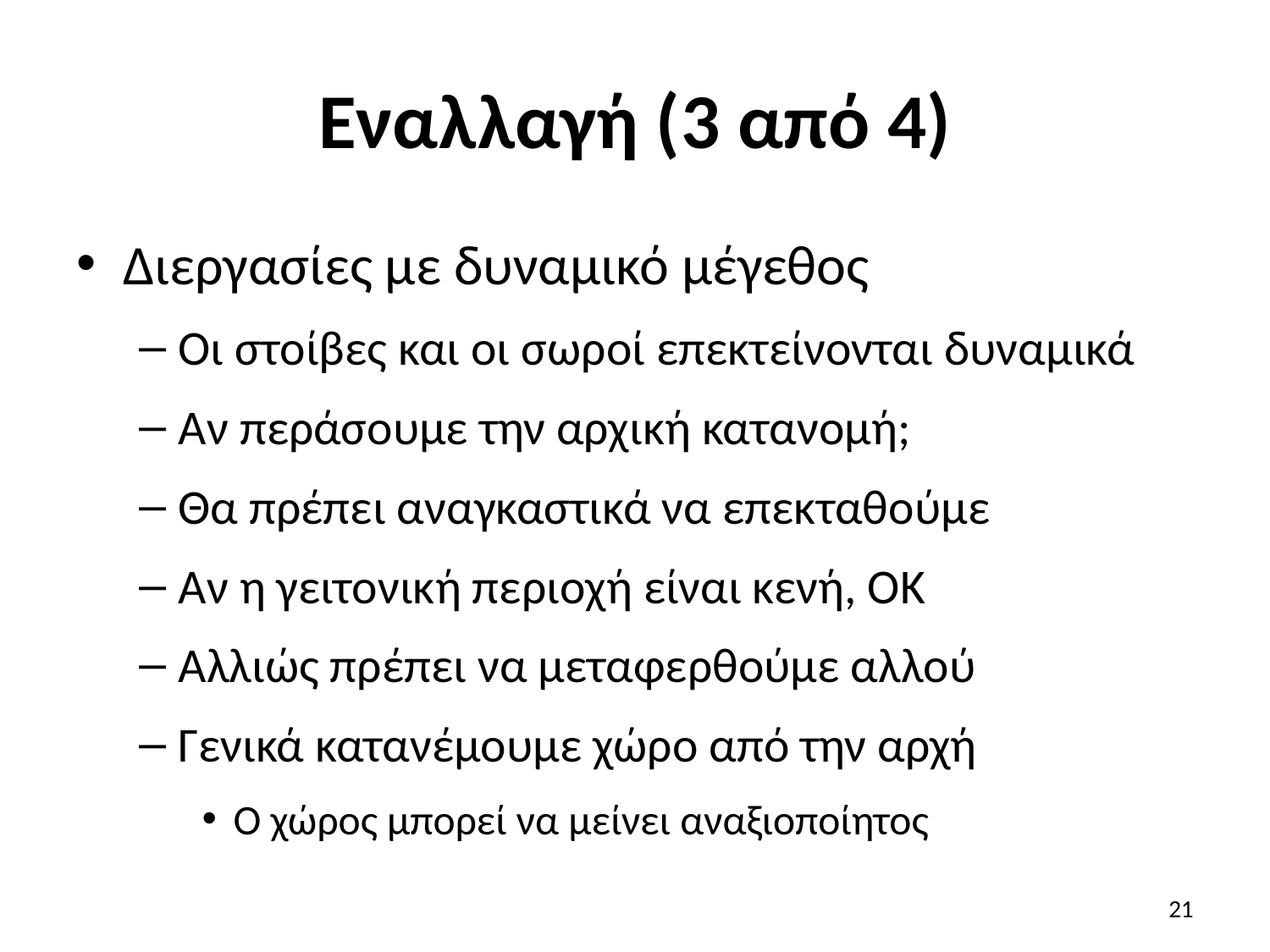

# Εναλλαγή (3 από 4)
Διεργασίες με δυναμικό μέγεθος
Οι στοίβες και οι σωροί επεκτείνονται δυναμικά
Αν περάσουμε την αρχική κατανομή;
Θα πρέπει αναγκαστικά να επεκταθούμε
Αν η γειτονική περιοχή είναι κενή, ΟΚ
Αλλιώς πρέπει να μεταφερθούμε αλλού
Γενικά κατανέμουμε χώρο από την αρχή
Ο χώρος μπορεί να μείνει αναξιοποίητος
21